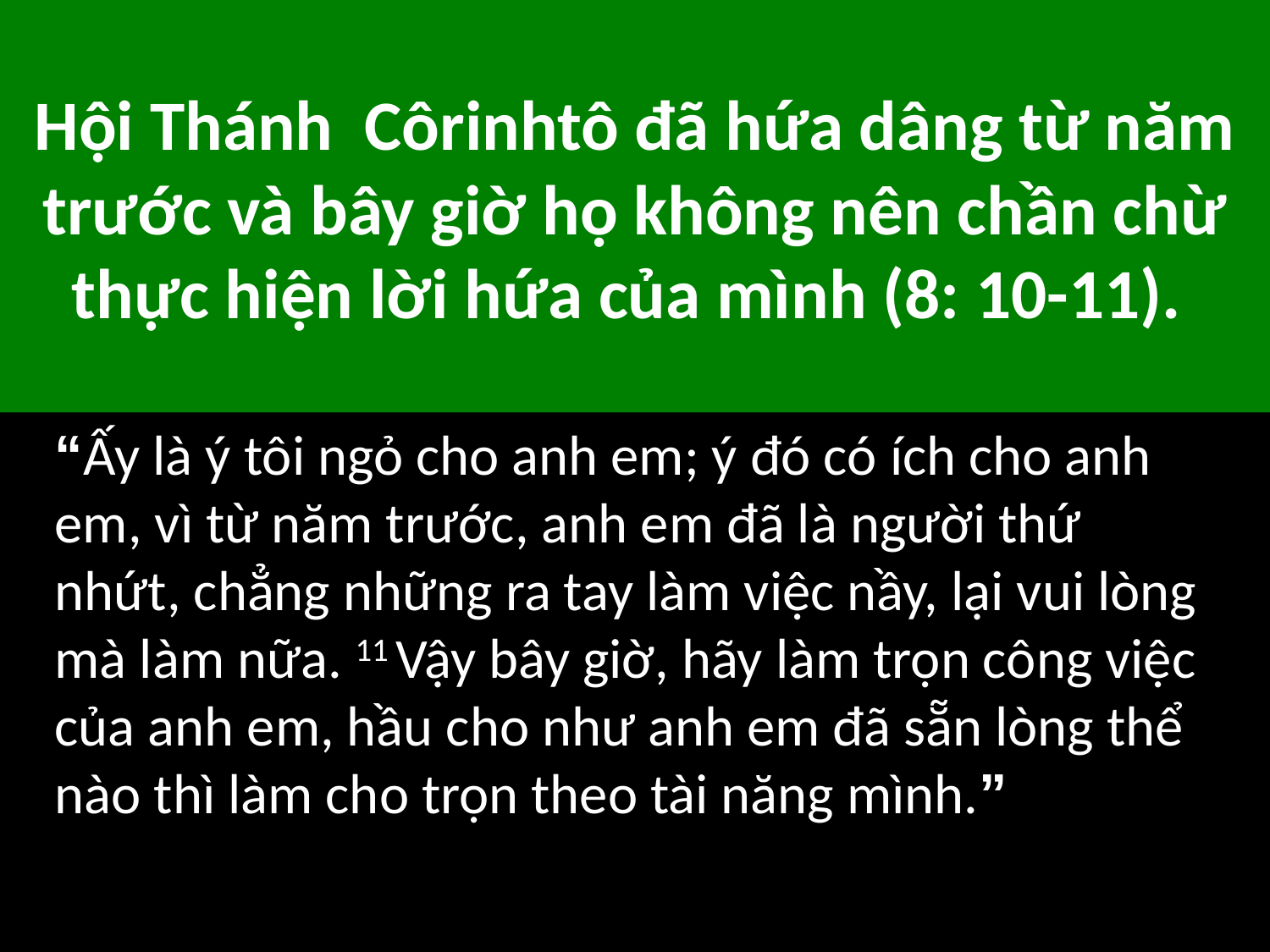

# Hội Thánh  Côrinhtô đã hứa dâng từ năm trước và bây giờ họ không nên chần chừ thực hiện lời hứa của mình (8: 10-11).
“Ấy là ý tôi ngỏ cho anh em; ý đó có ích cho anh em, vì từ năm trước, anh em đã là người thứ nhứt, chẳng những ra tay làm việc nầy, lại vui lòng mà làm nữa. 11 Vậy bây giờ, hãy làm trọn công việc của anh em, hầu cho như anh em đã sẵn lòng thể nào thì làm cho trọn theo tài năng mình.”